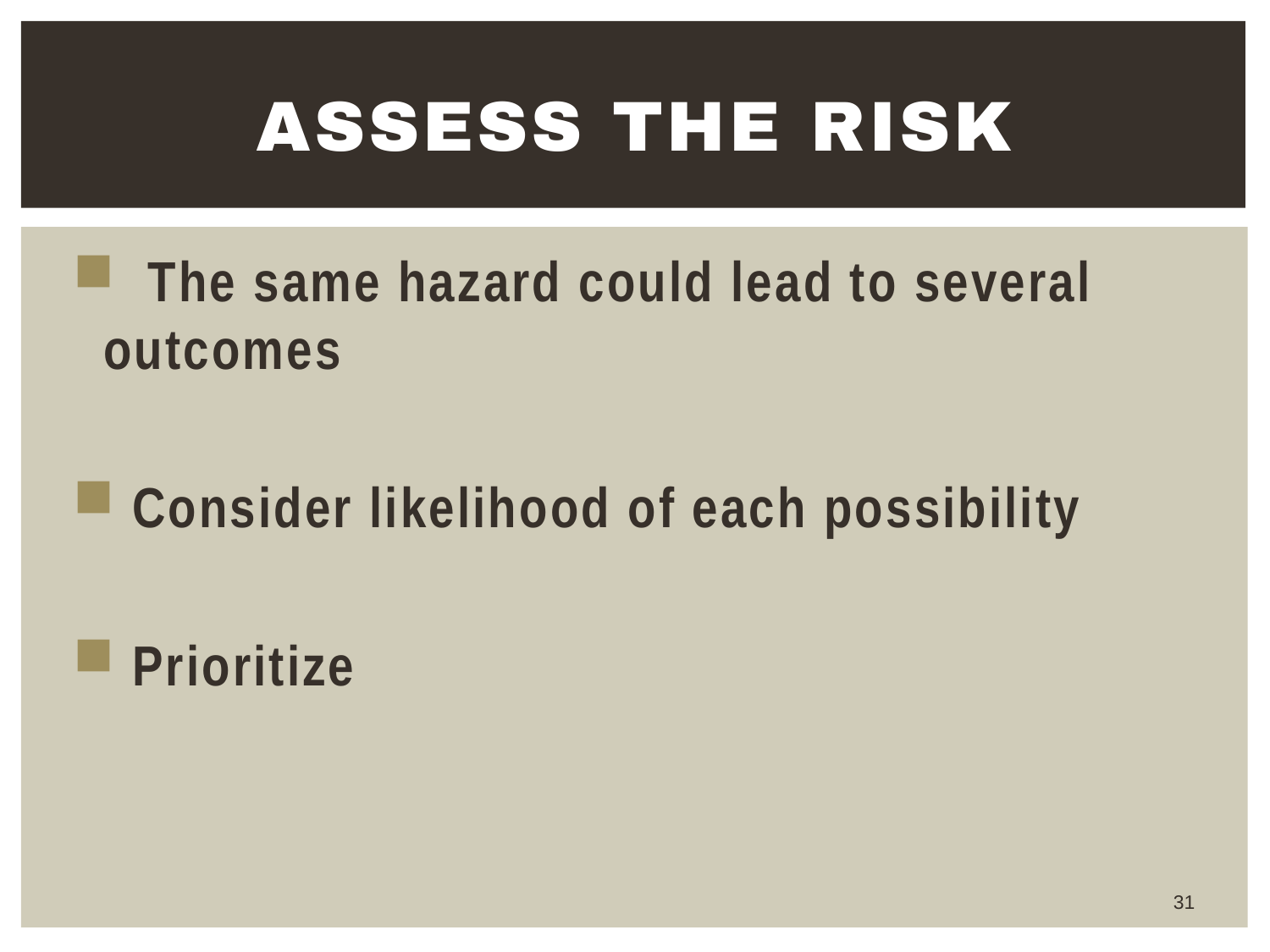

# Assess the Risk
  The same hazard could lead to several outcomes

 Consider likelihood of each possibility

 Prioritize
31